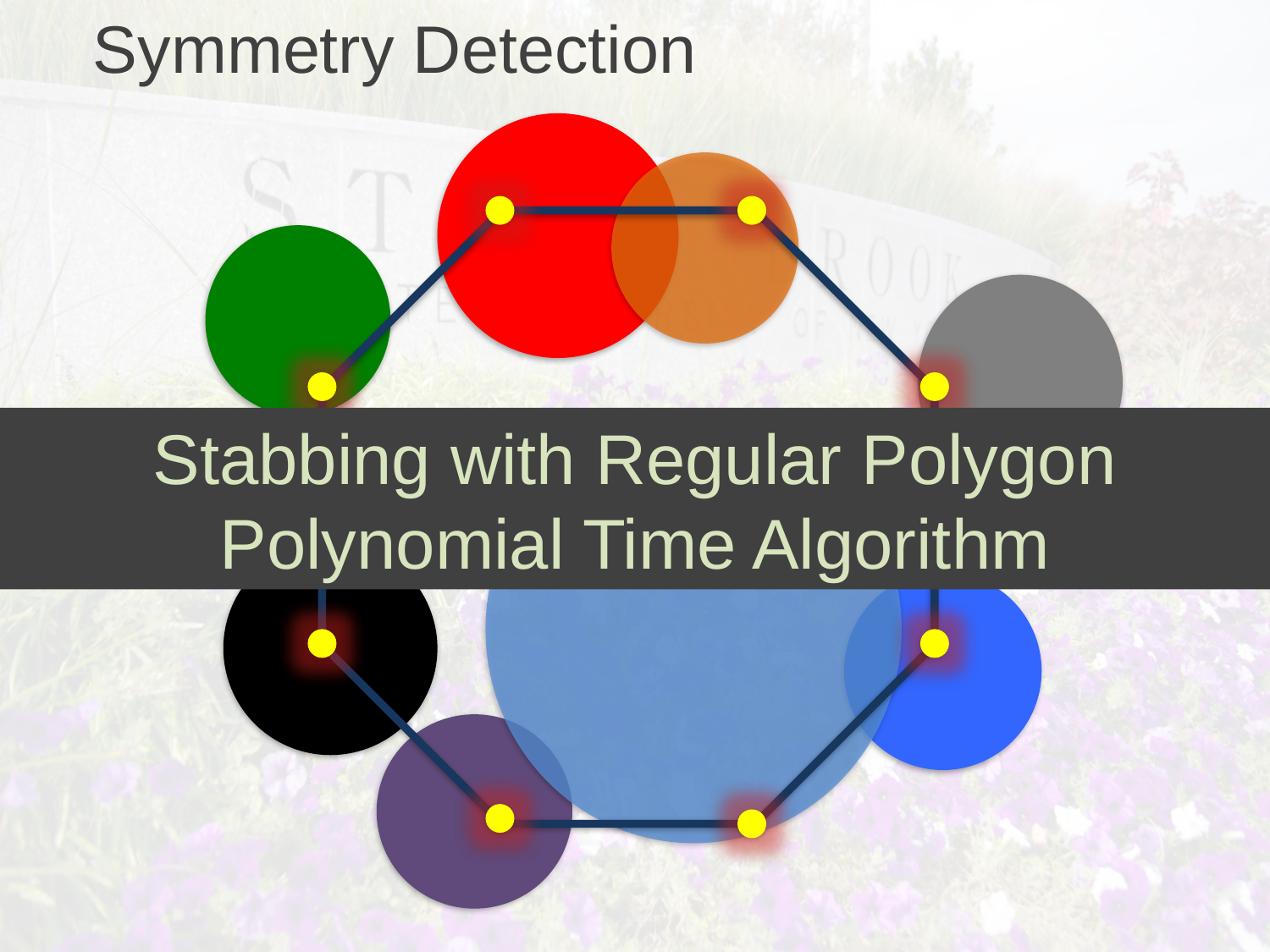

Symmetry Detection

Stabbing with Regular Polygon
Polynomial Time Algorithm